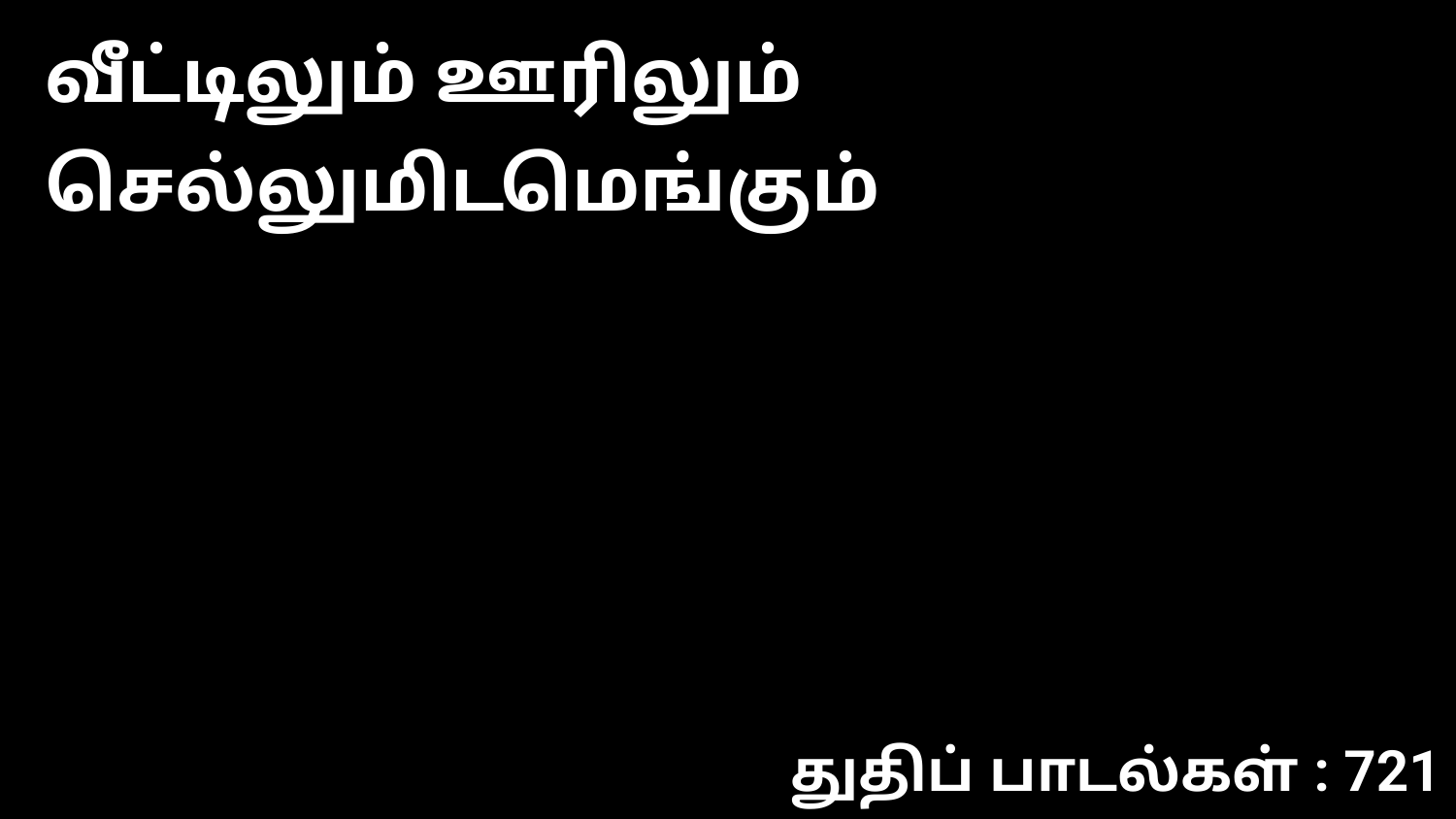

வீட்டிலும் ஊரிலும் செல்லுமிடமெங்கும்
துதிப் பாடல்கள் : 721